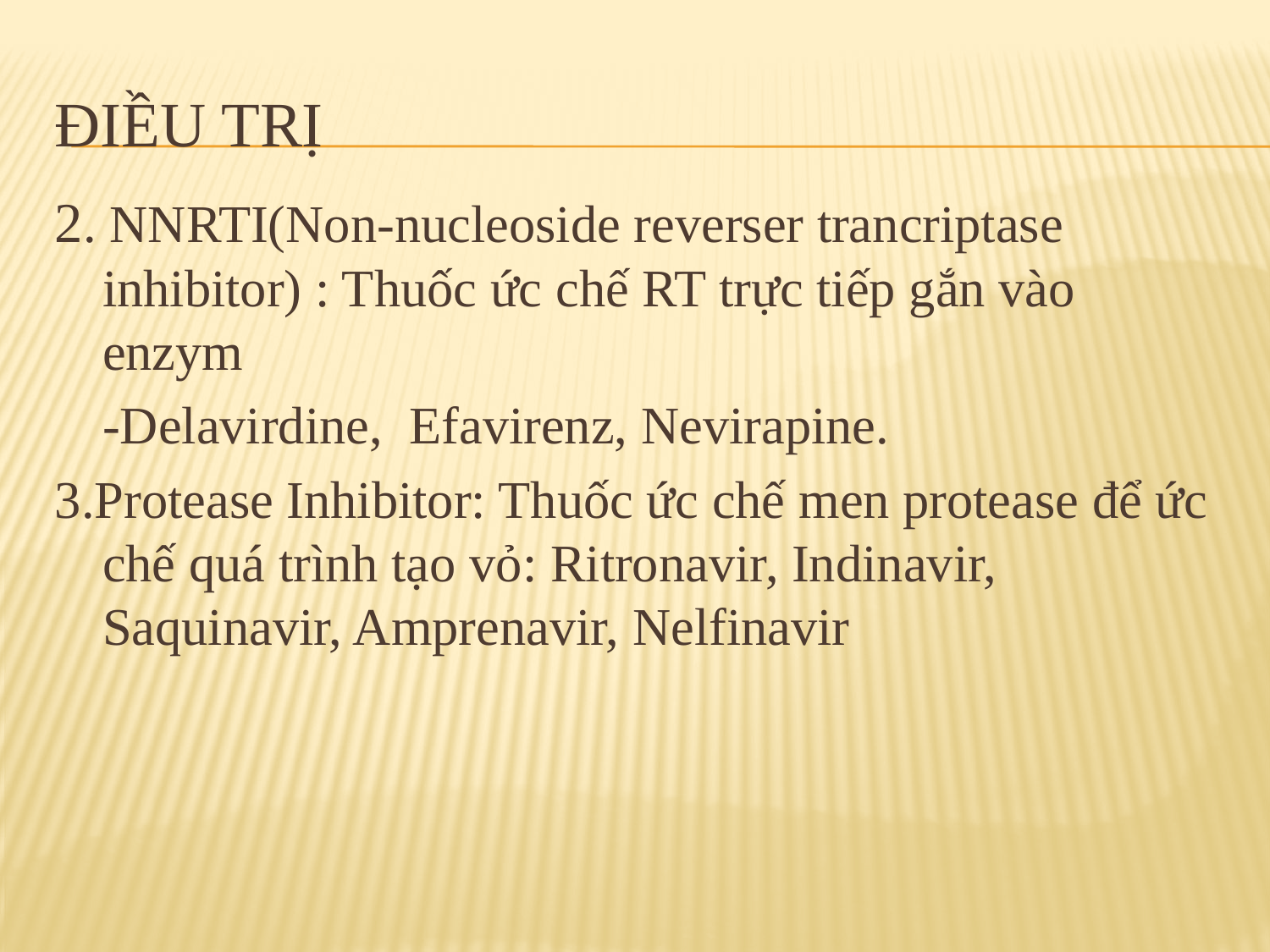

# Điều trị
2. NNRTI(Non-nucleoside reverser trancriptase inhibitor) : Thuốc ức chế RT trực tiếp gắn vào enzym
	-Delavirdine,  Efavirenz, Nevirapine.
3.Protease Inhibitor: Thuốc ức chế men protease để ức chế quá trình tạo vỏ: Ritronavir, Indinavir, Saquinavir, Amprenavir, Nelfinavir